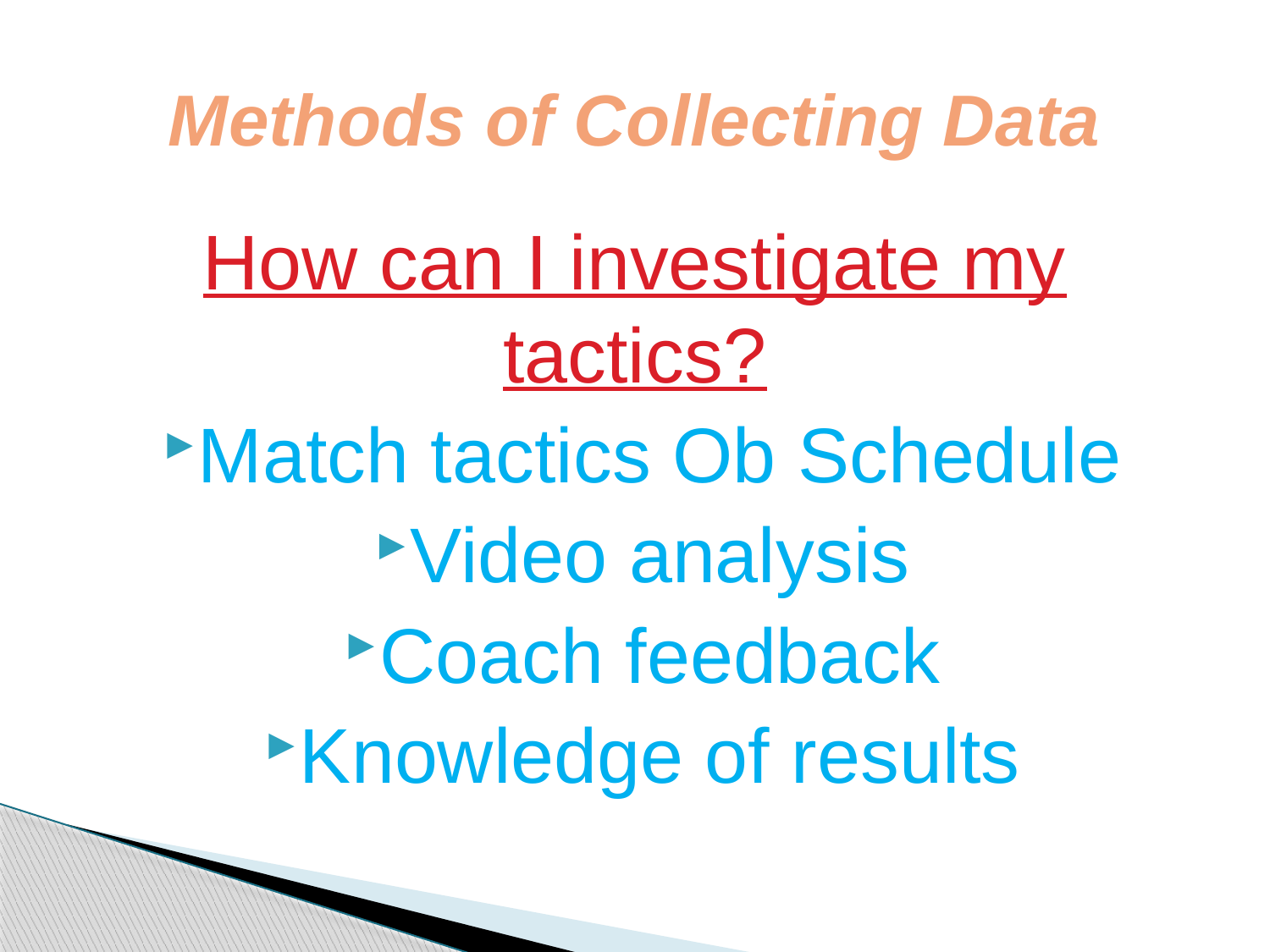

# Methods of Collecting Data
How can I investigate my tactics?
Match tactics Ob Schedule
Video analysis
Coach feedback
Knowledge of results